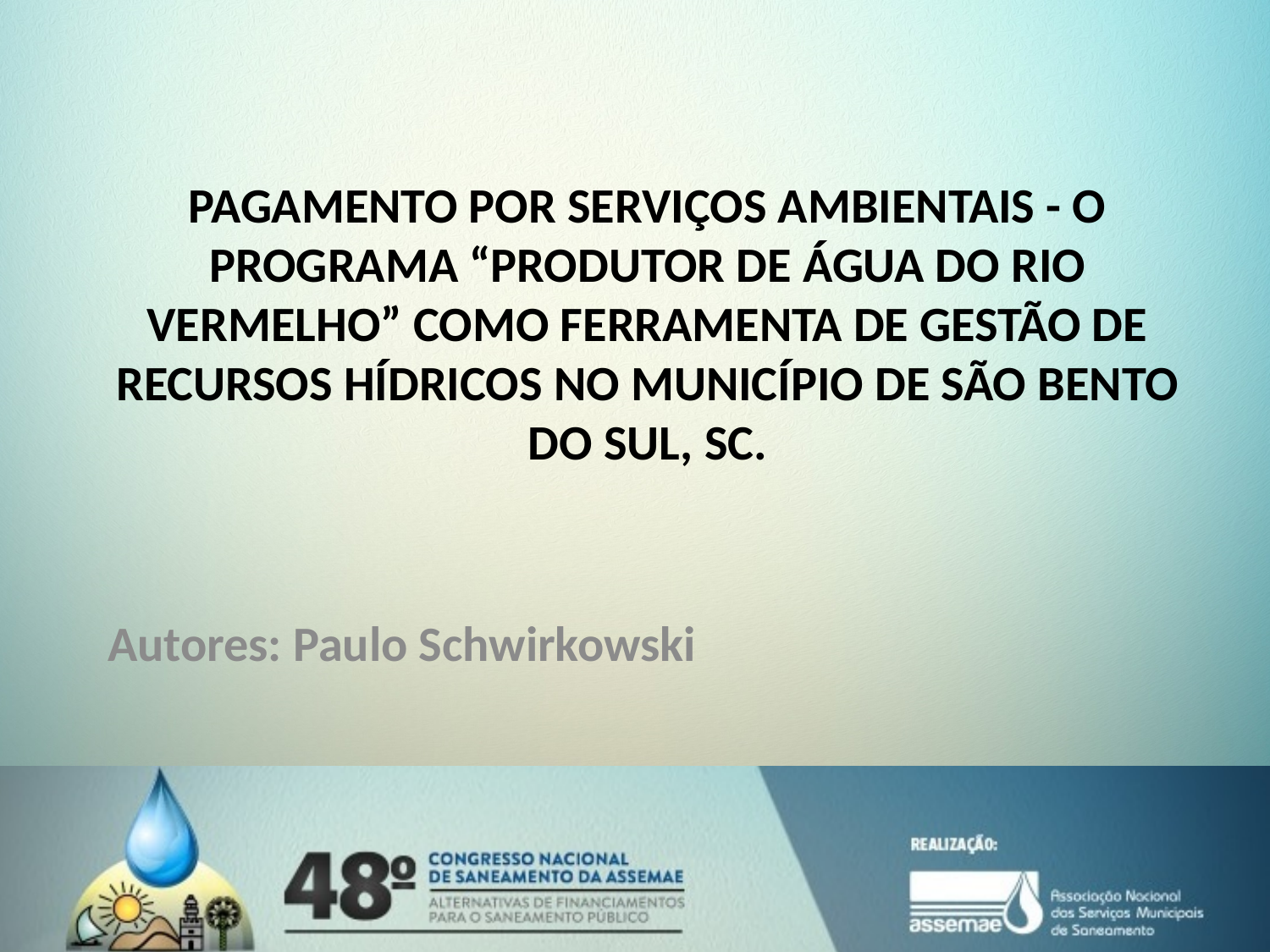

PAGAMENTO POR SERVIÇOS AMBIENTAIS - O PROGRAMA “PRODUTOR DE ÁGUA DO RIO VERMELHO” COMO FERRAMENTA DE GESTÃO DE RECURSOS HÍDRICOS NO MUNICÍPIO DE SÃO BENTO DO SUL, SC.
Autores: Paulo Schwirkowski